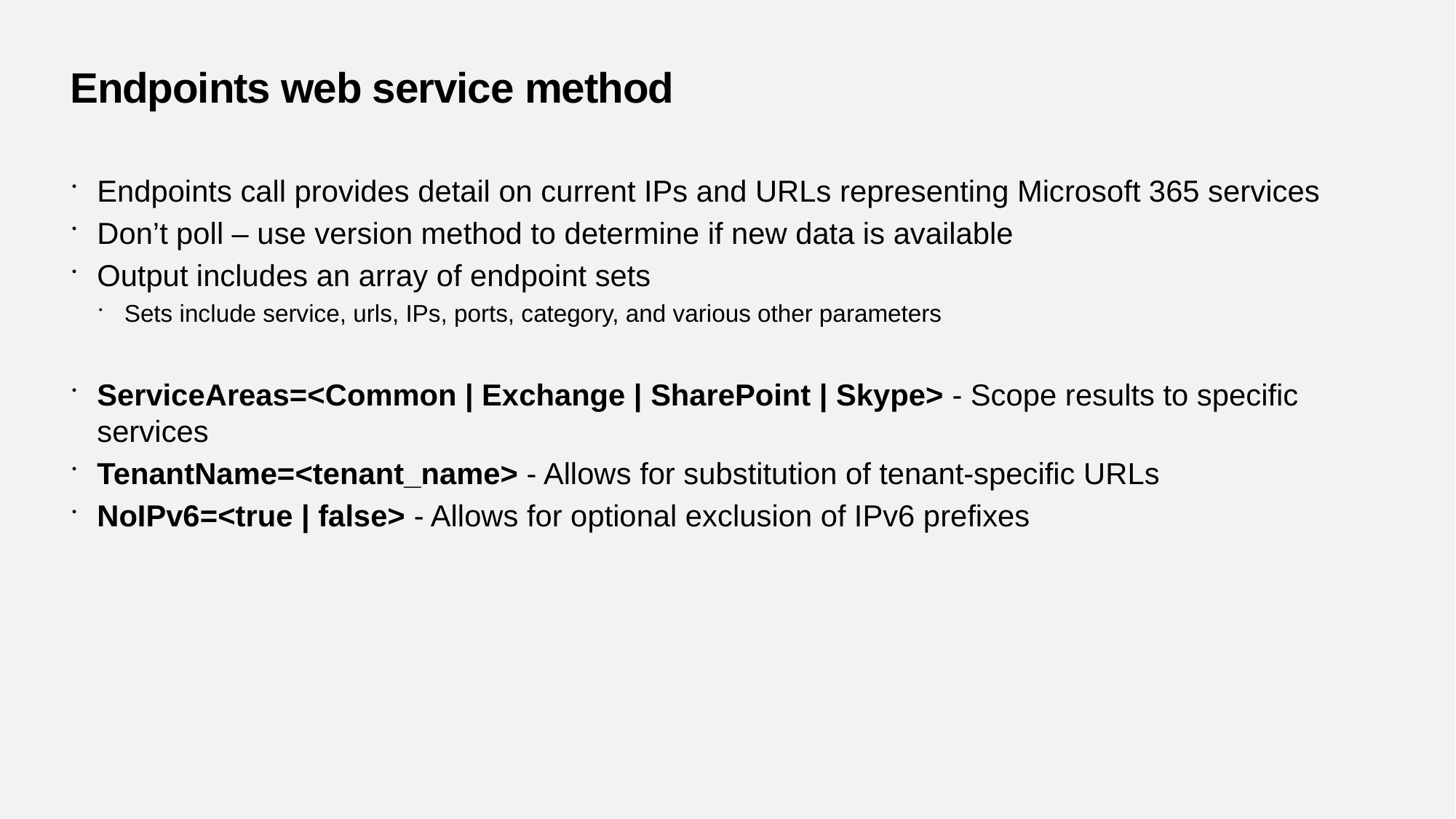

# Endpoints web service method
Endpoints call provides detail on current IPs and URLs representing Microsoft 365 services
Don’t poll – use version method to determine if new data is available
Output includes an array of endpoint sets
Sets include service, urls, IPs, ports, category, and various other parameters

ServiceAreas=<Common | Exchange | SharePoint | Skype> - Scope results to specific services
TenantName=<tenant_name> - Allows for substitution of tenant-specific URLs
NoIPv6=<true | false> - Allows for optional exclusion of IPv6 prefixes